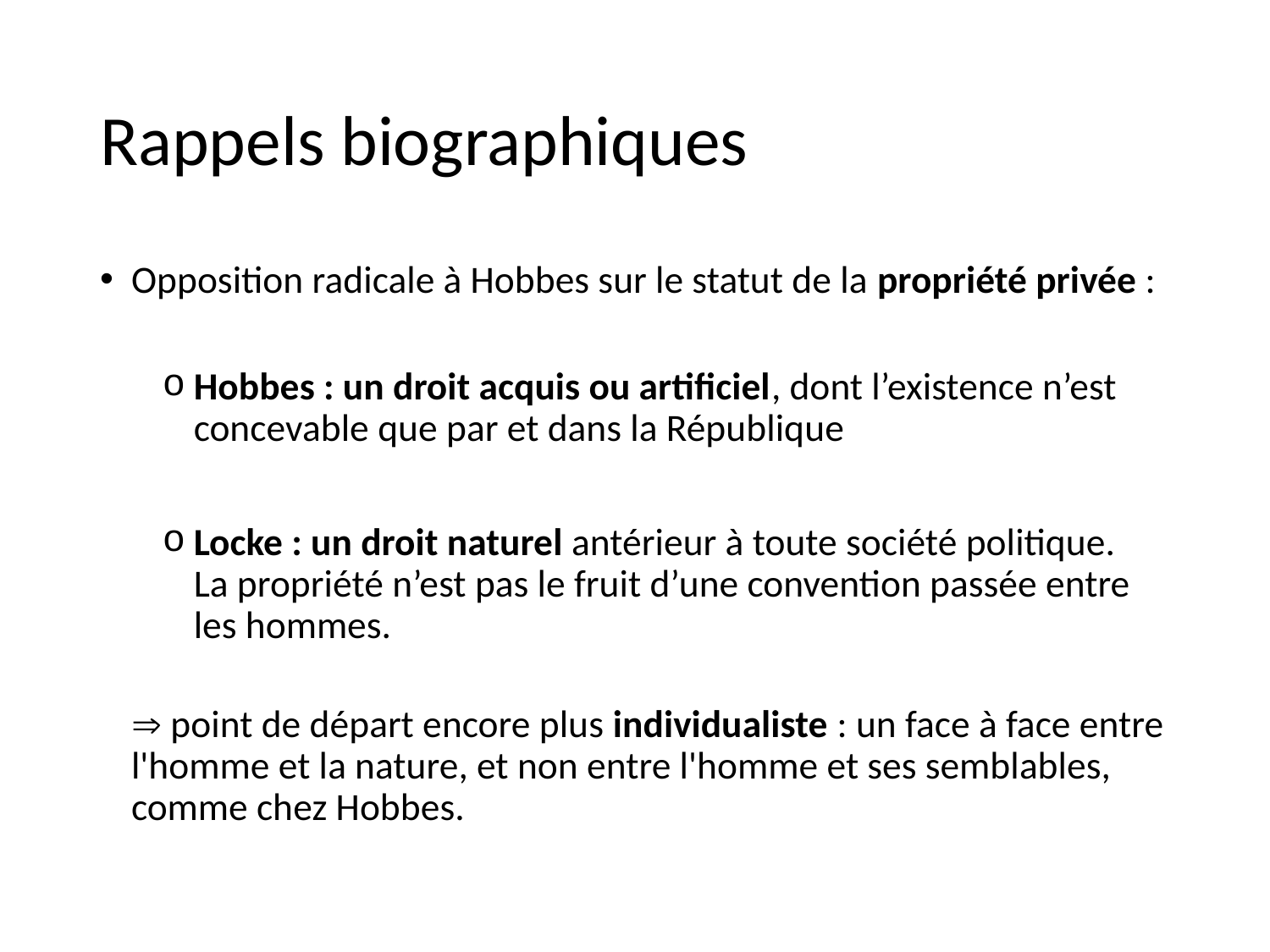

# Rappels biographiques
Opposition radicale à Hobbes sur le statut de la propriété privée :

Hobbes : un droit acquis ou artificiel, dont l’existence n’est concevable que par et dans la République

Locke : un droit naturel antérieur à toute société politique.
La propriété n’est pas le fruit d’une convention passée entre les hommes.
	⇒ point de départ encore plus individualiste : un face à face entre l'homme et la nature, et non entre l'homme et ses semblables, comme chez Hobbes.